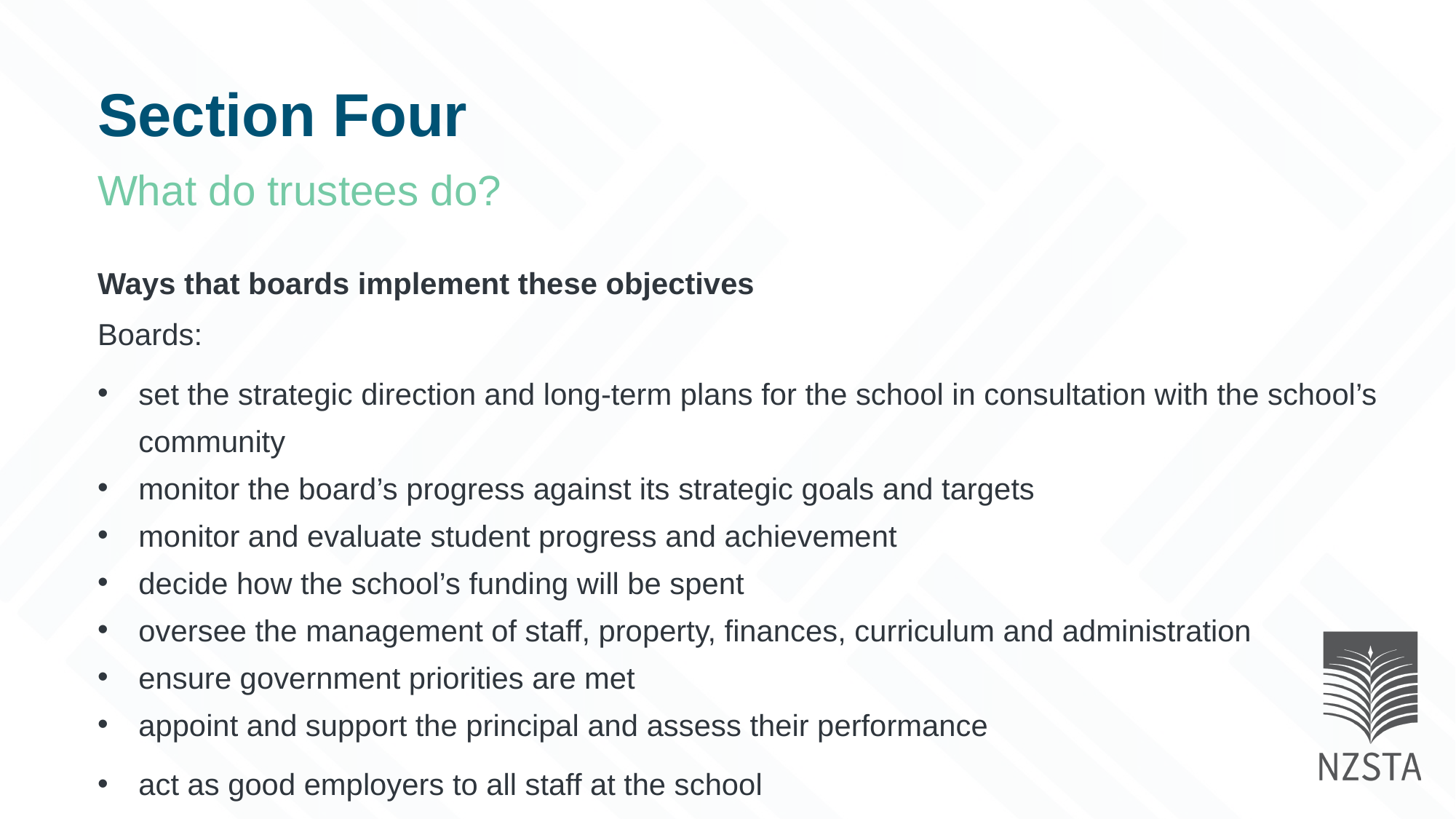

Section Four
What do trustees do?

Ways that boards implement these objectives
Boards:
set the strategic direction and long-term plans for the school in consultation with the school’s community
monitor the board’s progress against its strategic goals and targets
monitor and evaluate student progress and achievement
decide how the school’s funding will be spent
oversee the management of staff, property, finances, curriculum and administration
ensure government priorities are met
appoint and support the principal and assess their performance
act as good employers to all staff at the school